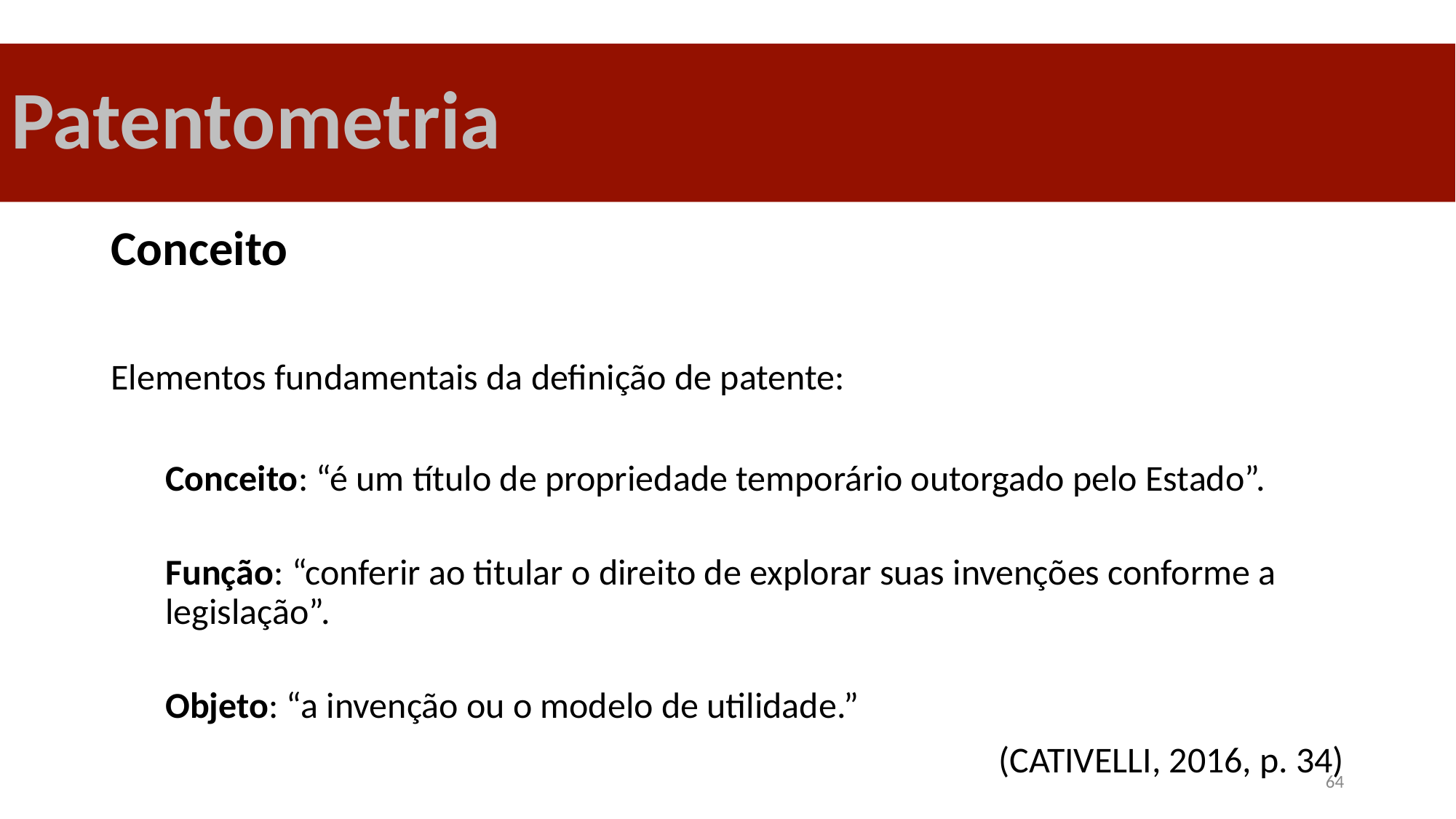

# Patentometria
Conceito

Elementos fundamentais da definição de patente:

Conceito: “é um título de propriedade temporário outorgado pelo Estado”.

Função: “conferir ao titular o direito de explorar suas invenções conforme a legislação”.

Objeto: “a invenção ou o modelo de utilidade.”
(CATIVELLI, 2016, p. 34)
64